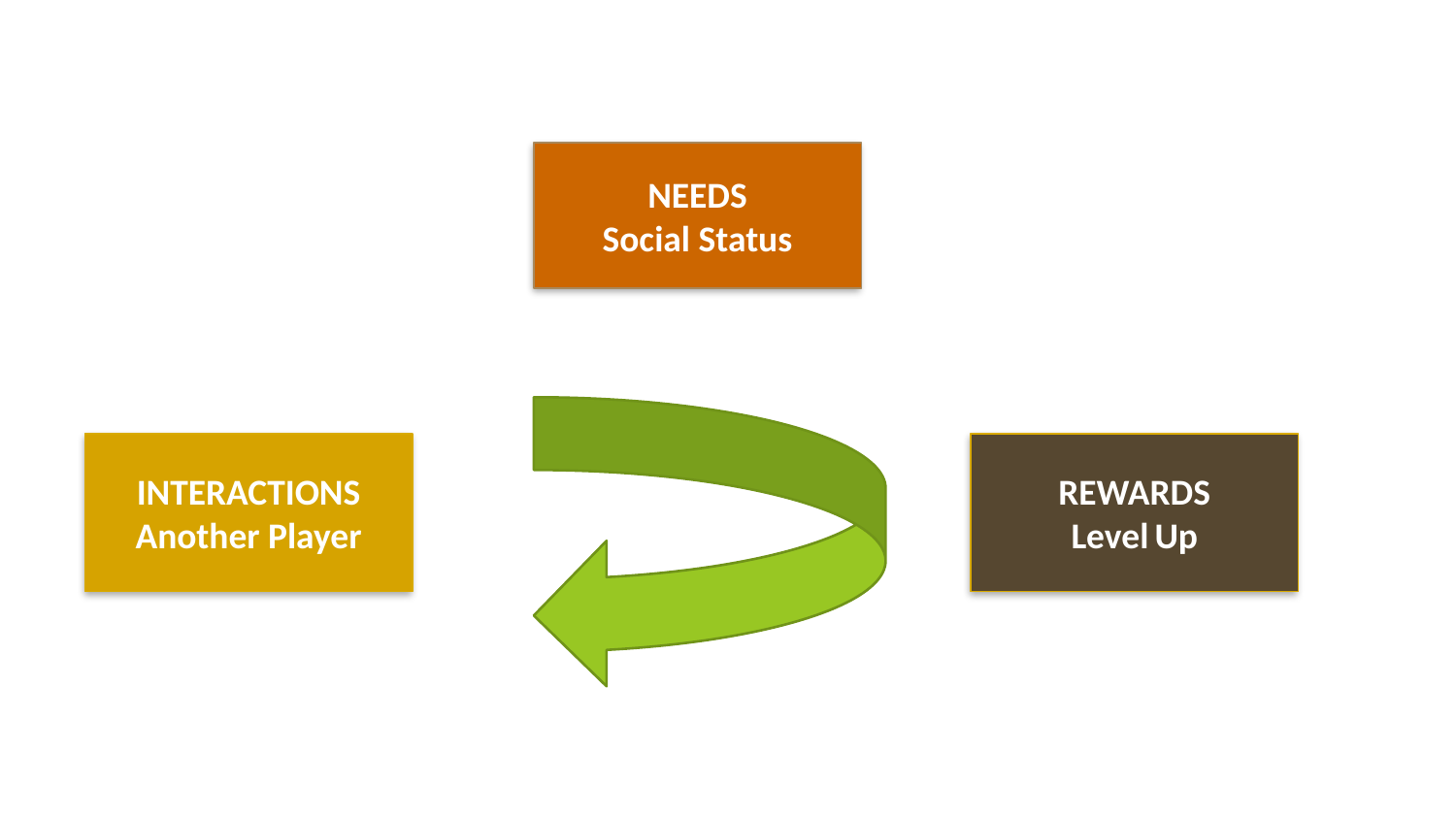

#
NEEDS
Social Status

INTERACTIONS
Another Player
REWARDS
Level Up